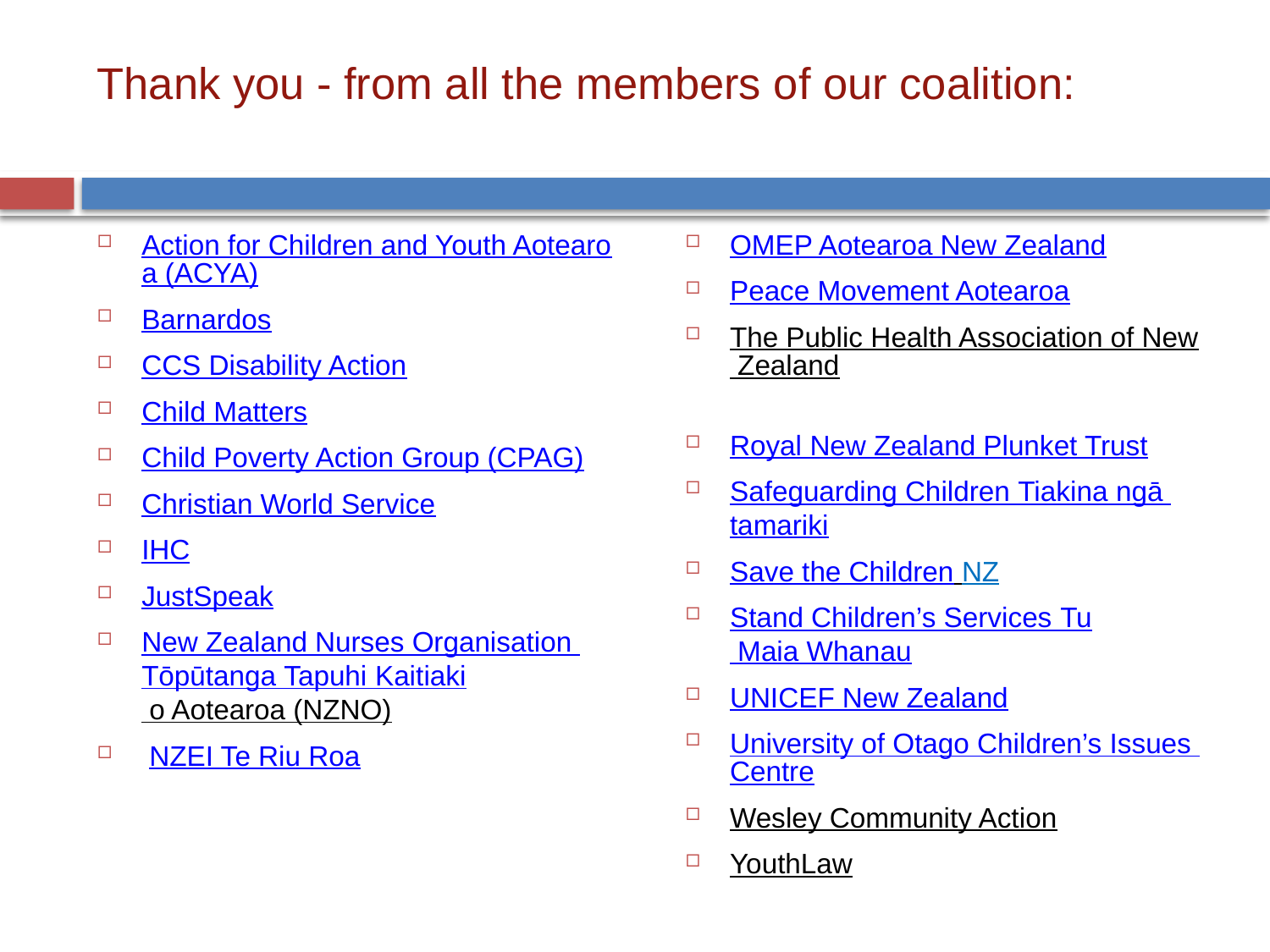

# Thank you - from all the members of our coalition:
Action for Children and Youth Aotearoa (ACYA)
Barnardos
CCS Disability Action
Child Matters
Child Poverty Action Group (CPAG)
Christian World Service
IHC
JustSpeak
New Zealand Nurses Organisation Tōpūtanga Tapuhi Kaitiaki o Aotearoa (NZNO)
 NZEI Te Riu Roa

OMEP Aotearoa New Zealand
Peace Movement Aotearoa
The Public Health Association of New Zealand
Royal New Zealand Plunket Trust
Safeguarding Children Tiakina ngā tamariki
Save the Children NZ
Stand Children’s Services Tu Maia Whanau
UNICEF New Zealand
University of Otago Children’s Issues Centre
Wesley Community Action
YouthLaw